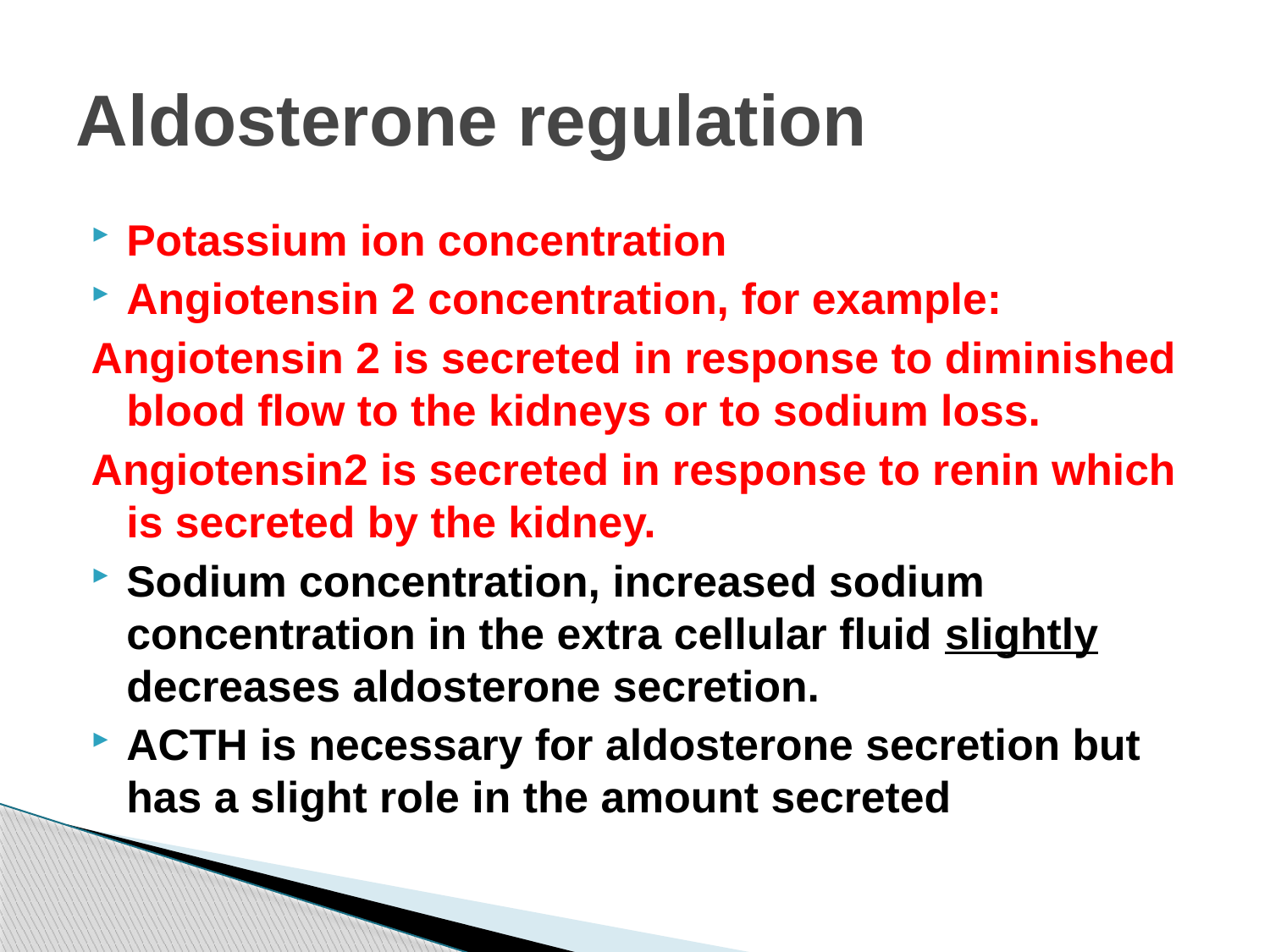

# Aldosterone regulation
Potassium ion concentration
Angiotensin 2 concentration, for example:
Angiotensin 2 is secreted in response to diminished blood flow to the kidneys or to sodium loss.
Angiotensin2 is secreted in response to renin which is secreted by the kidney.
Sodium concentration, increased sodium concentration in the extra cellular fluid slightly decreases aldosterone secretion.
ACTH is necessary for aldosterone secretion but has a slight role in the amount secreted